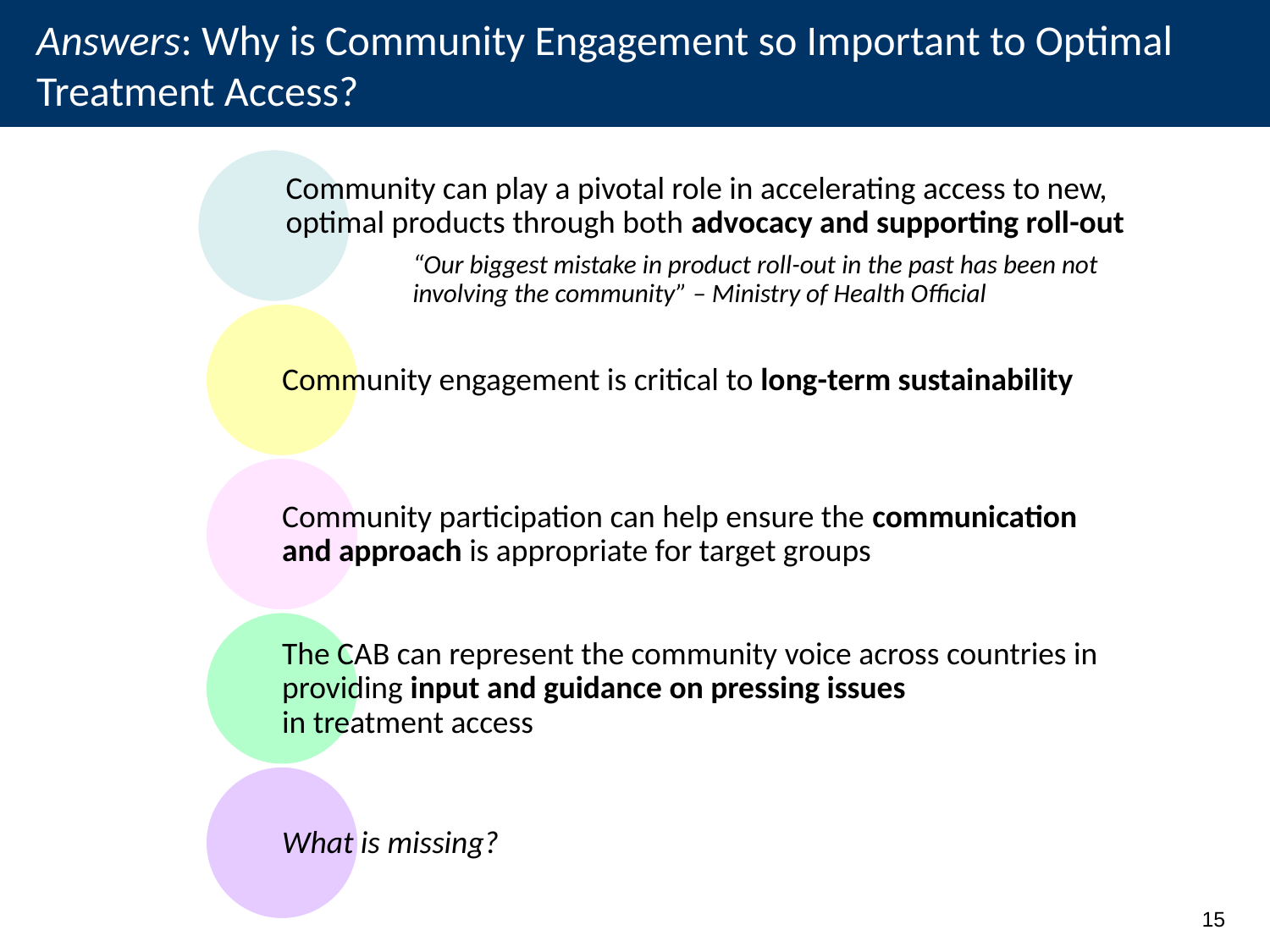

# Answers: Why is Community Engagement so Important to Optimal Treatment Access?
Community can play a pivotal role in accelerating access to new, optimal products through both advocacy and supporting roll-out
	“Our biggest mistake in product roll-out in the past has been not	involving the community” – Ministry of Health Official
Community engagement is critical to long-term sustainability
Community participation can help ensure the communication and approach is appropriate for target groups
The CAB can represent the community voice across countries in providing input and guidance on pressing issues
in treatment access
What is missing?
15